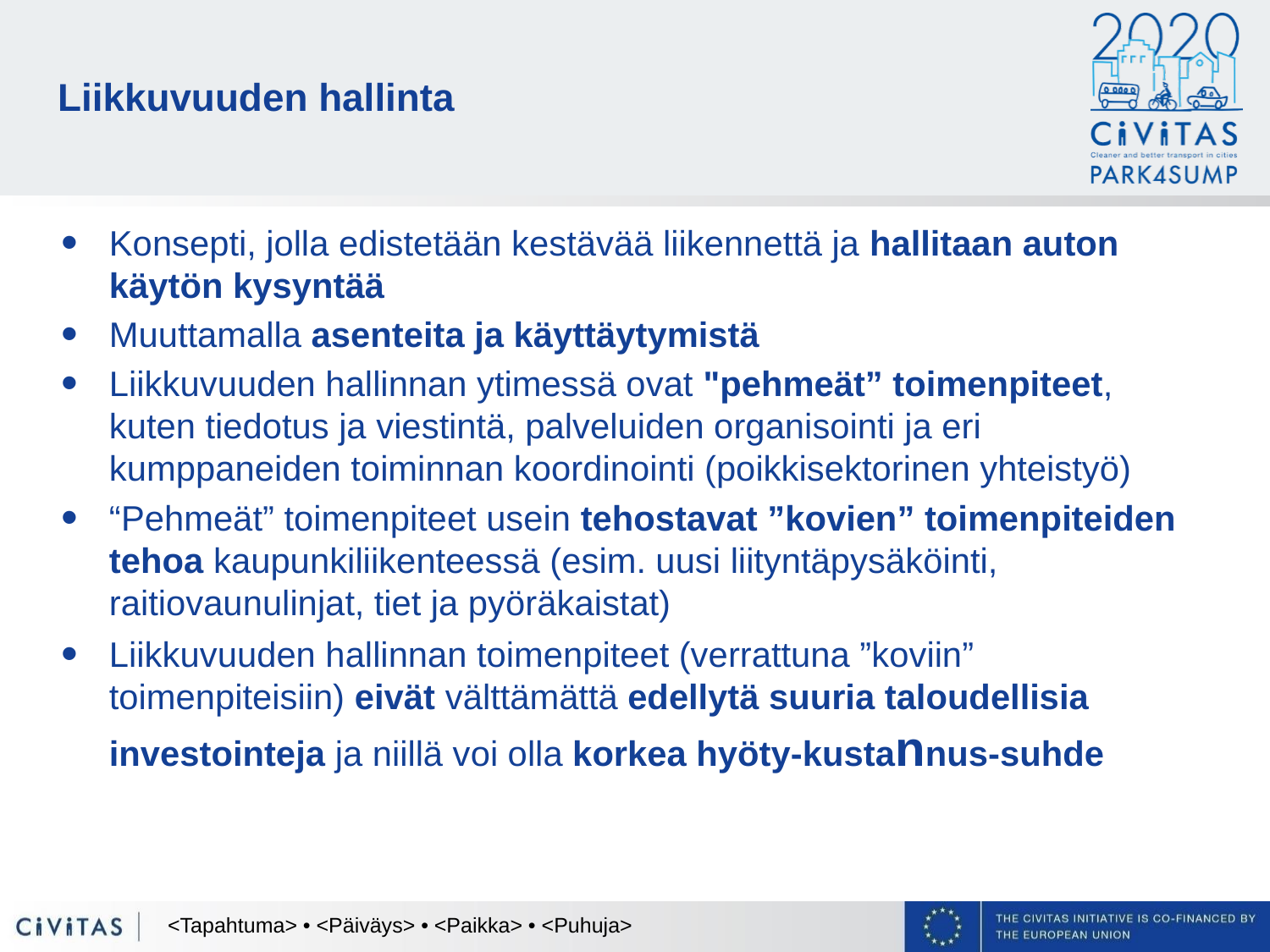

# Liikkuvuuden hallinta
Konsepti, jolla edistetään kestävää liikennettä ja hallitaan auton käytön kysyntää
Muuttamalla asenteita ja käyttäytymistä
Liikkuvuuden hallinnan ytimessä ovat "pehmeät” toimenpiteet, kuten tiedotus ja viestintä, palveluiden organisointi ja eri kumppaneiden toiminnan koordinointi (poikkisektorinen yhteistyö)
“Pehmeät” toimenpiteet usein tehostavat ”kovien” toimenpiteiden tehoa kaupunkiliikenteessä (esim. uusi liityntäpysäköinti, raitiovaunulinjat, tiet ja pyöräkaistat)
Liikkuvuuden hallinnan toimenpiteet (verrattuna ”koviin” toimenpiteisiin) eivät välttämättä edellytä suuria taloudellisia investointeja ja niillä voi olla korkea hyöty-kustannus-suhde
<Tapahtuma> • <Päiväys> • <Paikka> • <Puhuja>